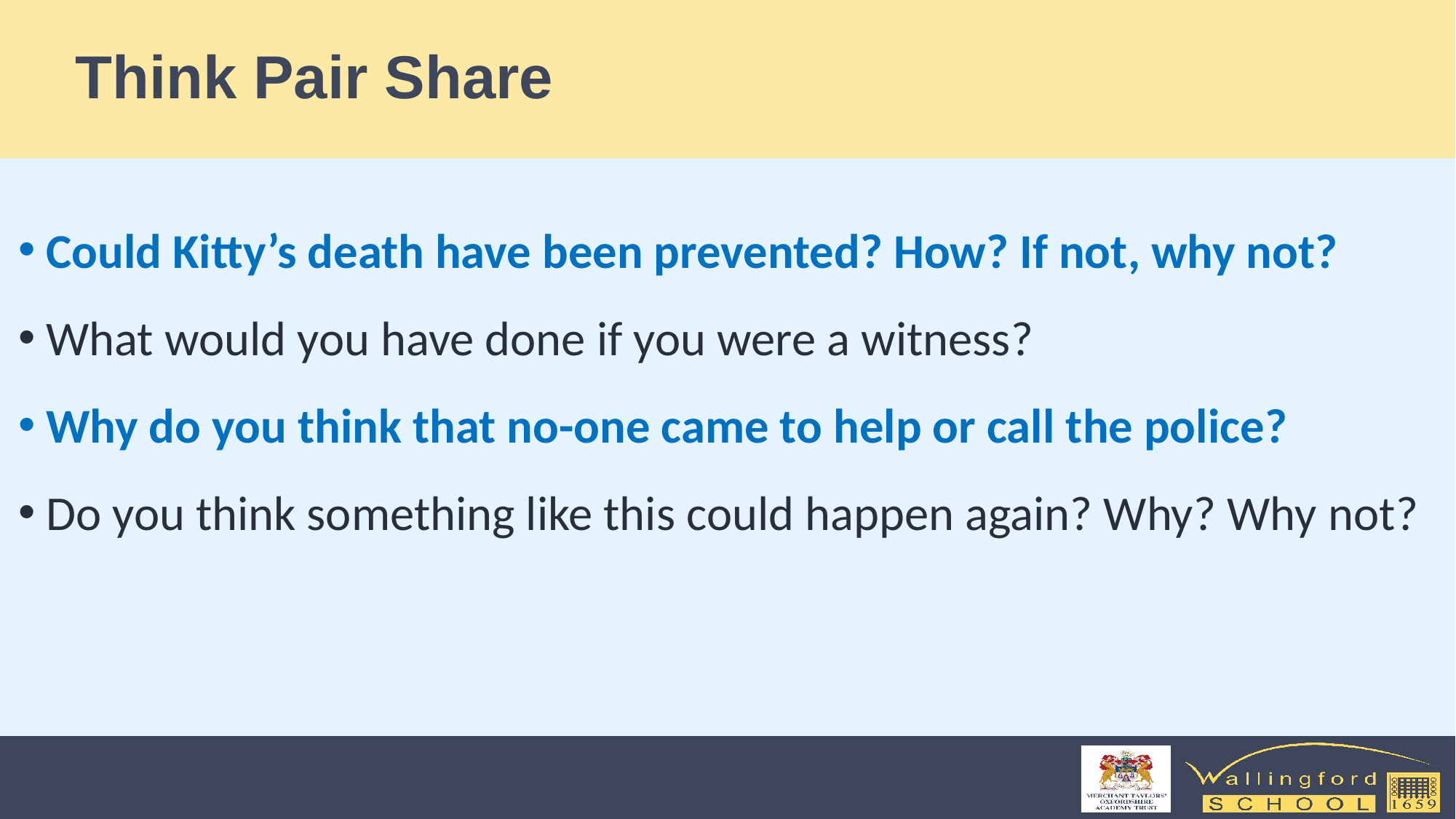

# Think Pair Share
Could Kitty’s death have been prevented? How? If not, why not?
What would you have done if you were a witness?
Why do you think that no-one came to help or call the police?
Do you think something like this could happen again? Why? Why not?